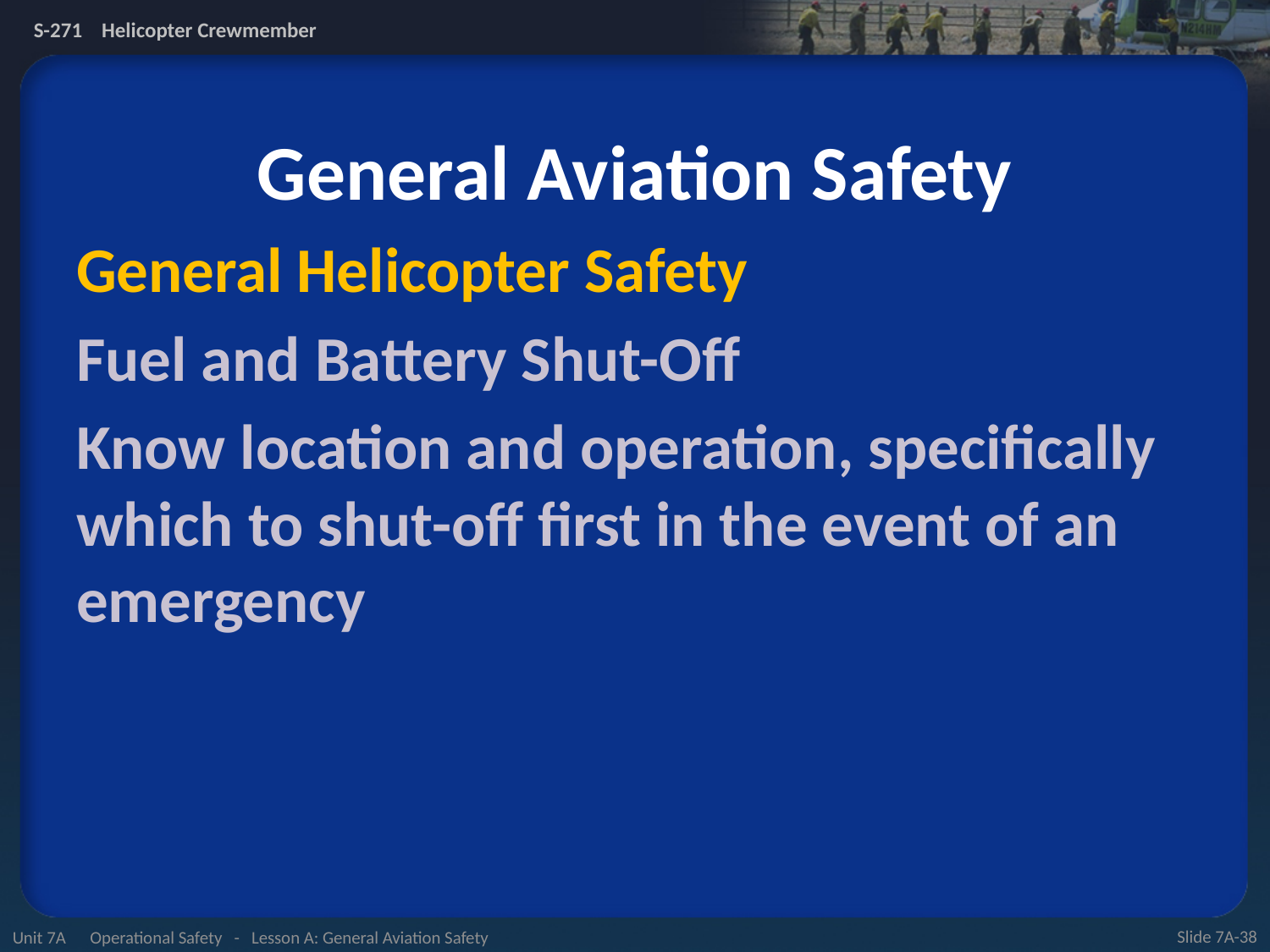

# General Aviation Safety
General Helicopter Safety
Fuel and Battery Shut-Off
Know location and operation, specifically which to shut-off first in the event of an emergency

Unit 7A      Operational Safety   -   Lesson A: General Aviation Safety
Slide 7A-38